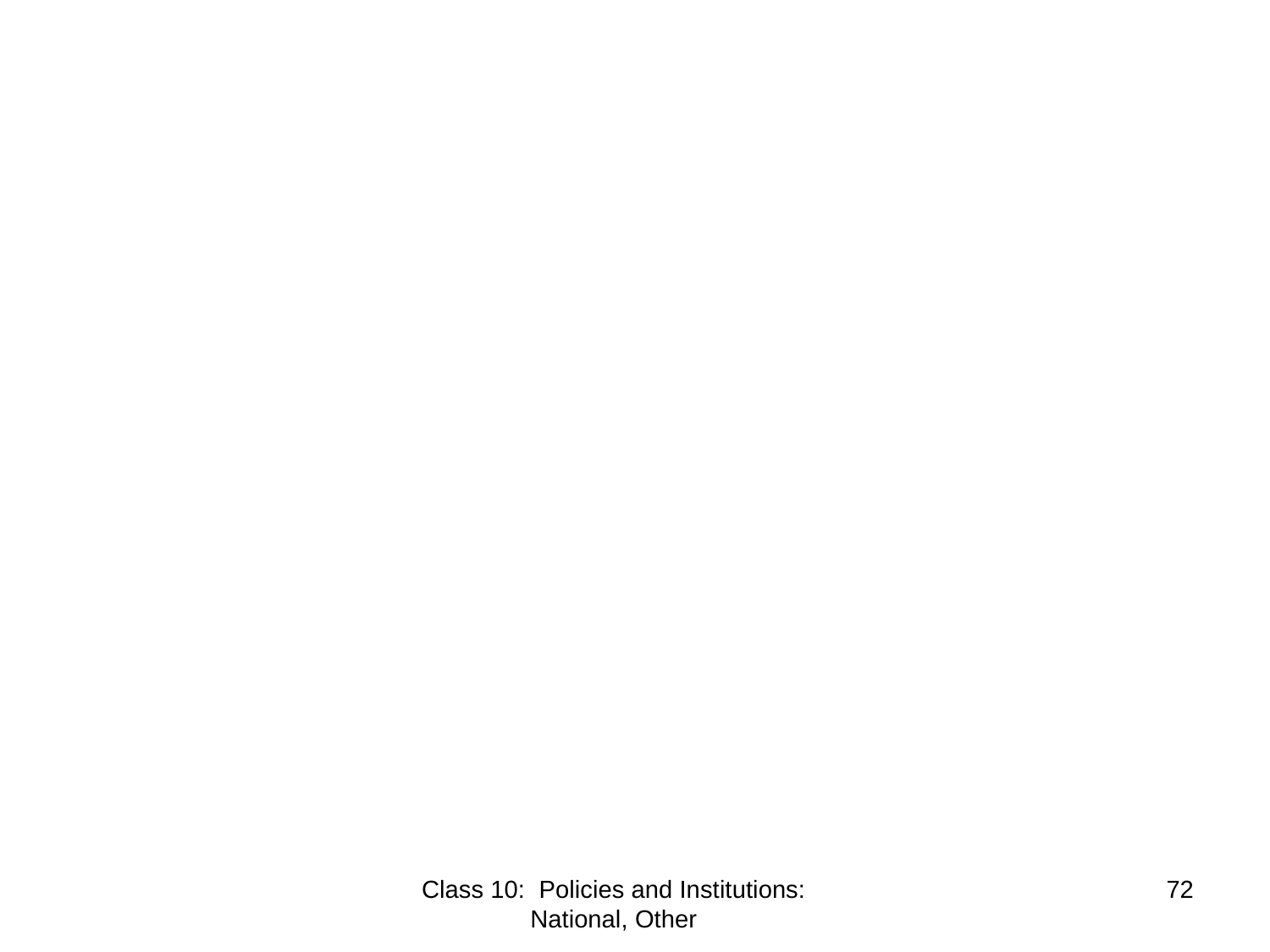

Class 10:  Policies and Institutions: National, Other
72